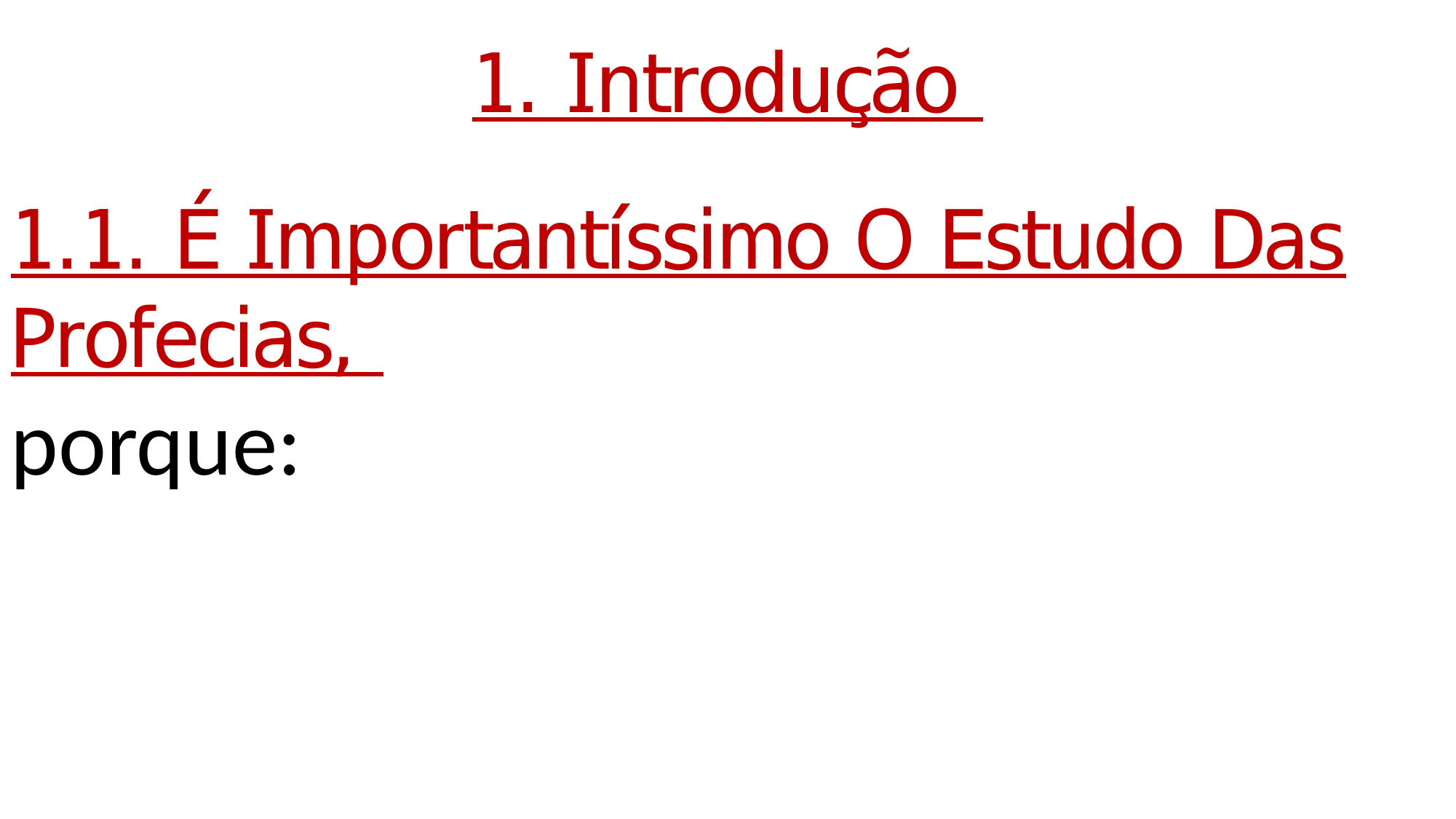

1. Introdução
1.1. É Importantíssimo O Estudo Das Profecias,
porque: